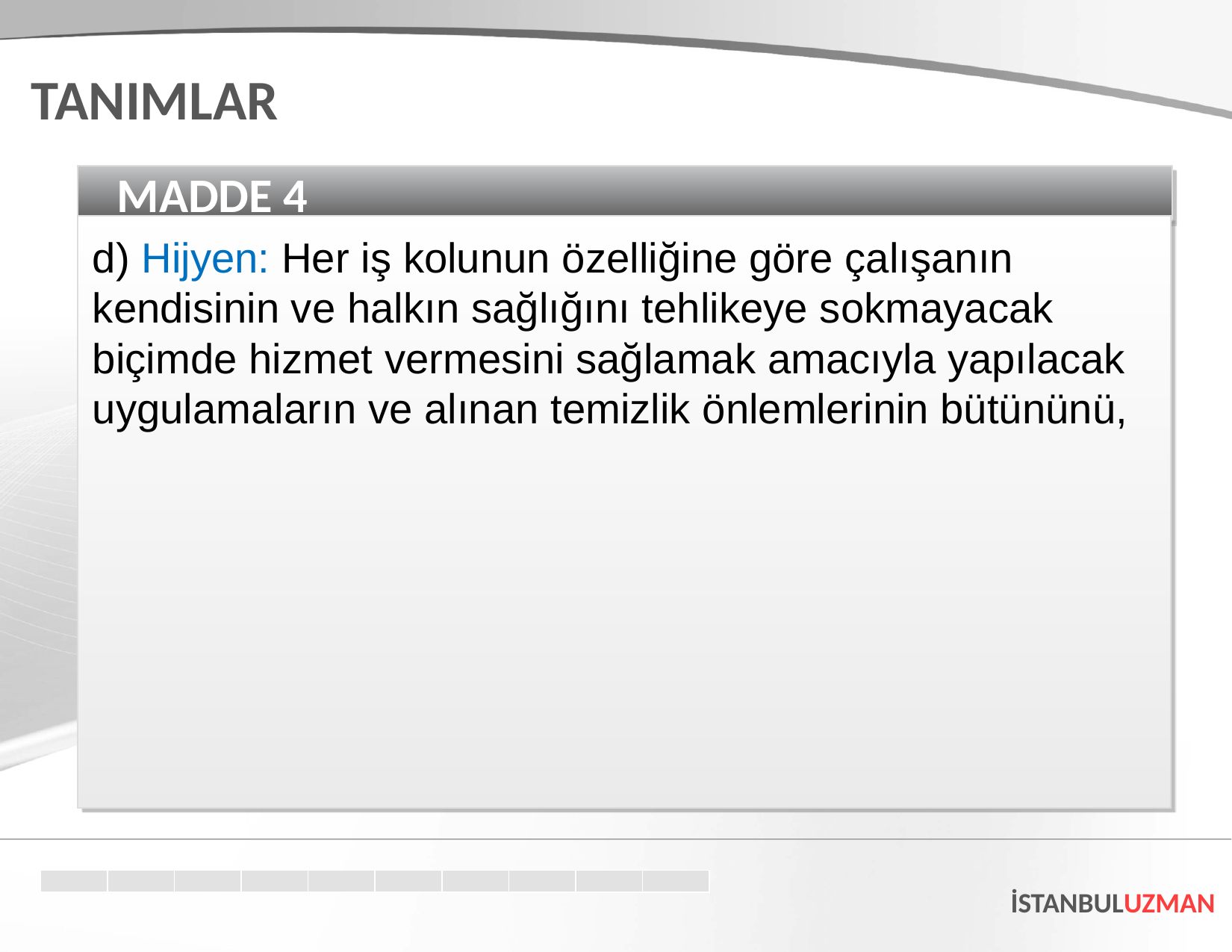

TANIMLAR

MADDE 4
d) Hijyen: Her iş kolunun özelliğine göre çalışanın kendisinin ve halkın sağlığını tehlikeye sokmayacak biçimde hizmet vermesini sağlamak amacıyla yapılacak uygulamaların ve alınan temizlik önlemlerinin bütününü,

İSTANBULUZMAN